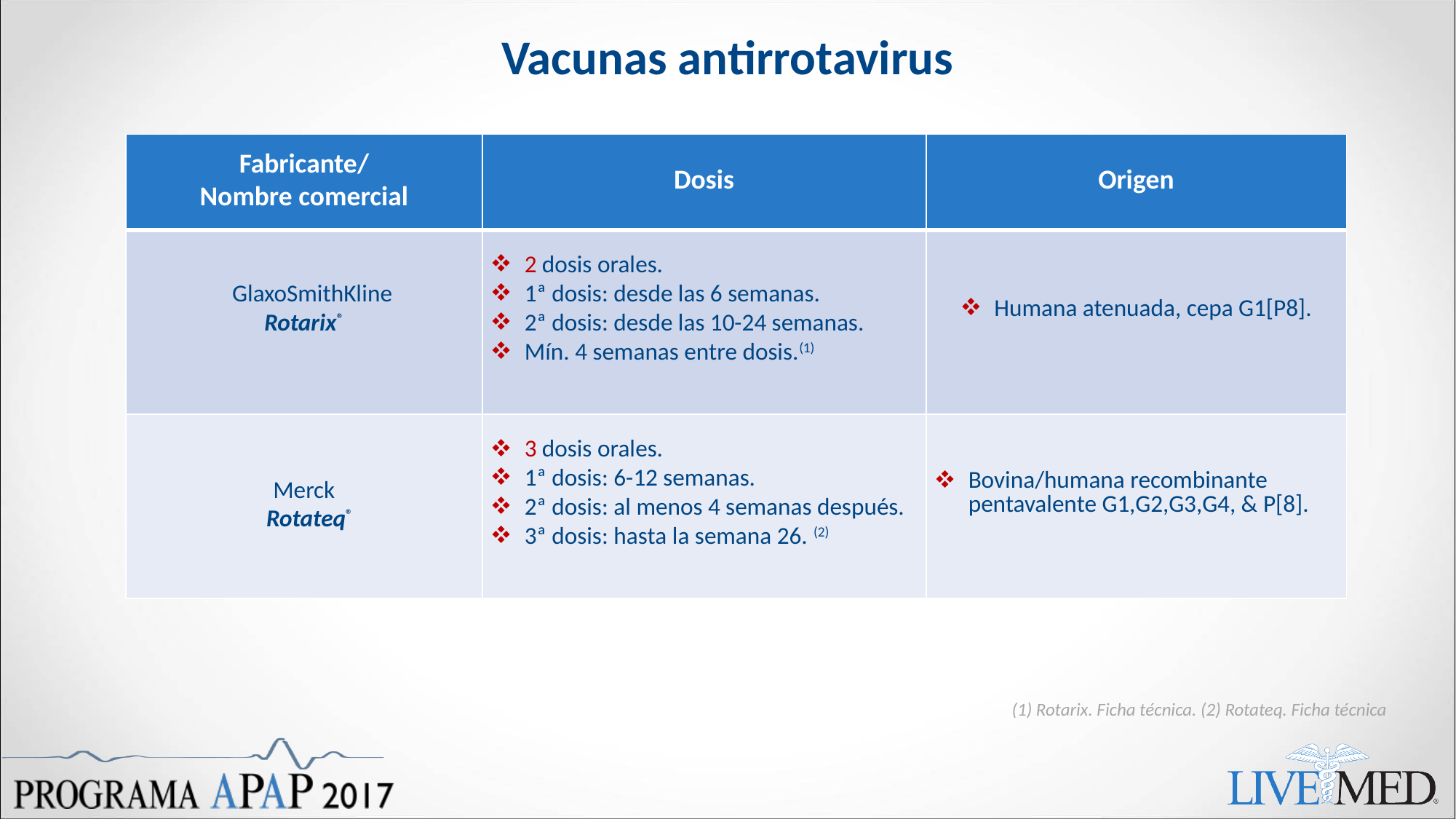

# Vacunas antirrotavirus
| Fabricante/ Nombre comercial | Dosis | Origen |
| --- | --- | --- |
| GlaxoSmithKline Rotarix® | 2 dosis orales. 1ª dosis: desde las 6 semanas. 2ª dosis: desde las 10-24 semanas. Mín. 4 semanas entre dosis.(1) | Humana atenuada, cepa G1[P8]. |
| Merck Rotateq® | 3 dosis orales. 1ª dosis: 6-12 semanas. 2ª dosis: al menos 4 semanas después. 3ª dosis: hasta la semana 26. (2) | Bovina/humana recombinante pentavalente G1,G2,G3,G4, & P[8]. |
(1) Rotarix. Ficha técnica. (2) Rotateq. Ficha técnica